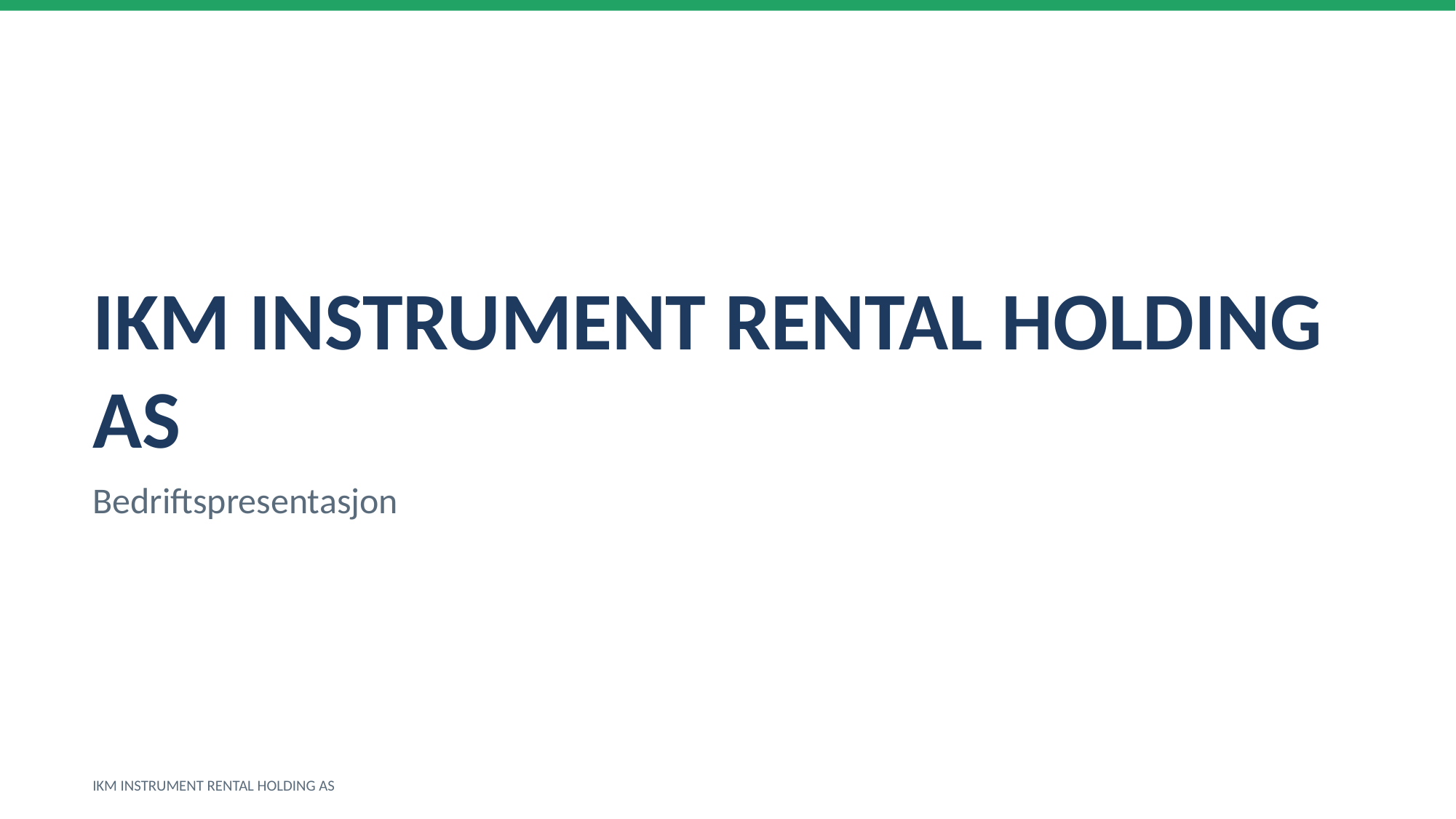

IKM INSTRUMENT RENTAL HOLDING AS
Bedriftspresentasjon
IKM INSTRUMENT RENTAL HOLDING AS